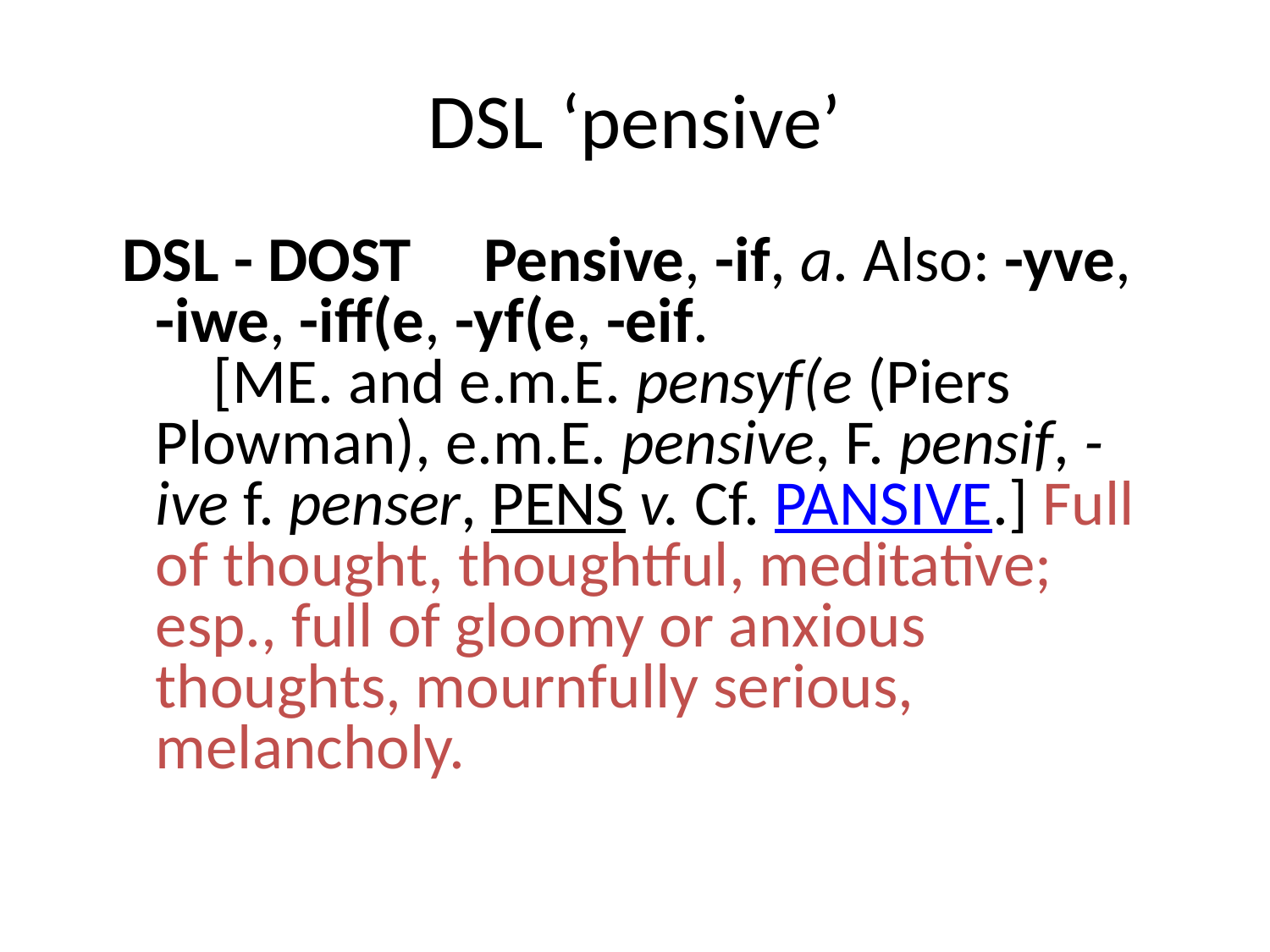

# DSL ‘pensive’
 DSL - DOST     Pensive, -if, a. Also: -yve, -iwe, -iff(e, -yf(e, -eif.
    [ME. and e.m.E. pensyf(e (Piers Plowman), e.m.E. pensive, F. pensif, -ive f. penser, PENS v. Cf. PANSIVE.] Full of thought, thoughtful, meditative; esp., full of gloomy or anxious thoughts, mournfully serious, melancholy.